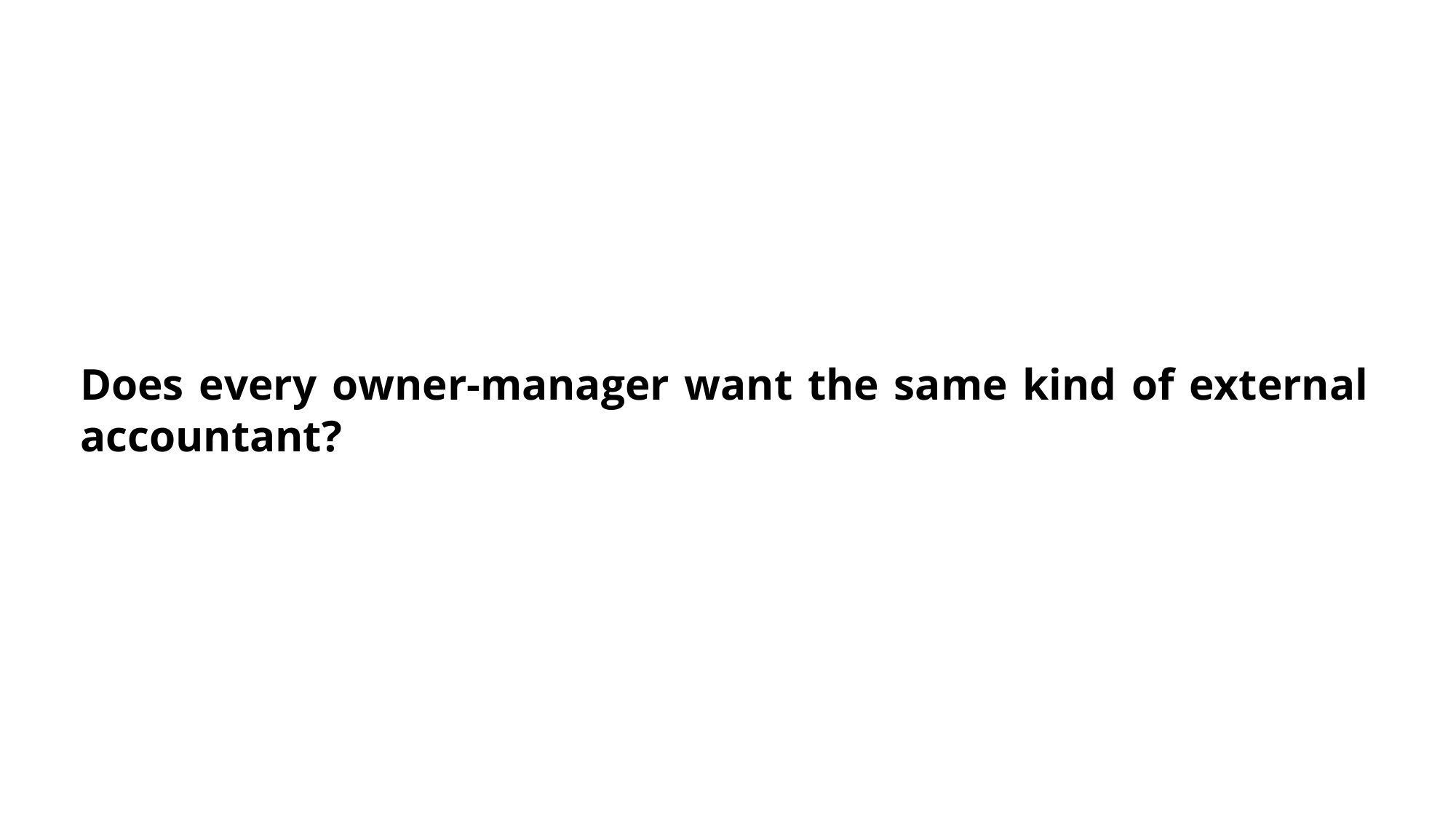

Does every owner-manager want the same kind of external accountant?